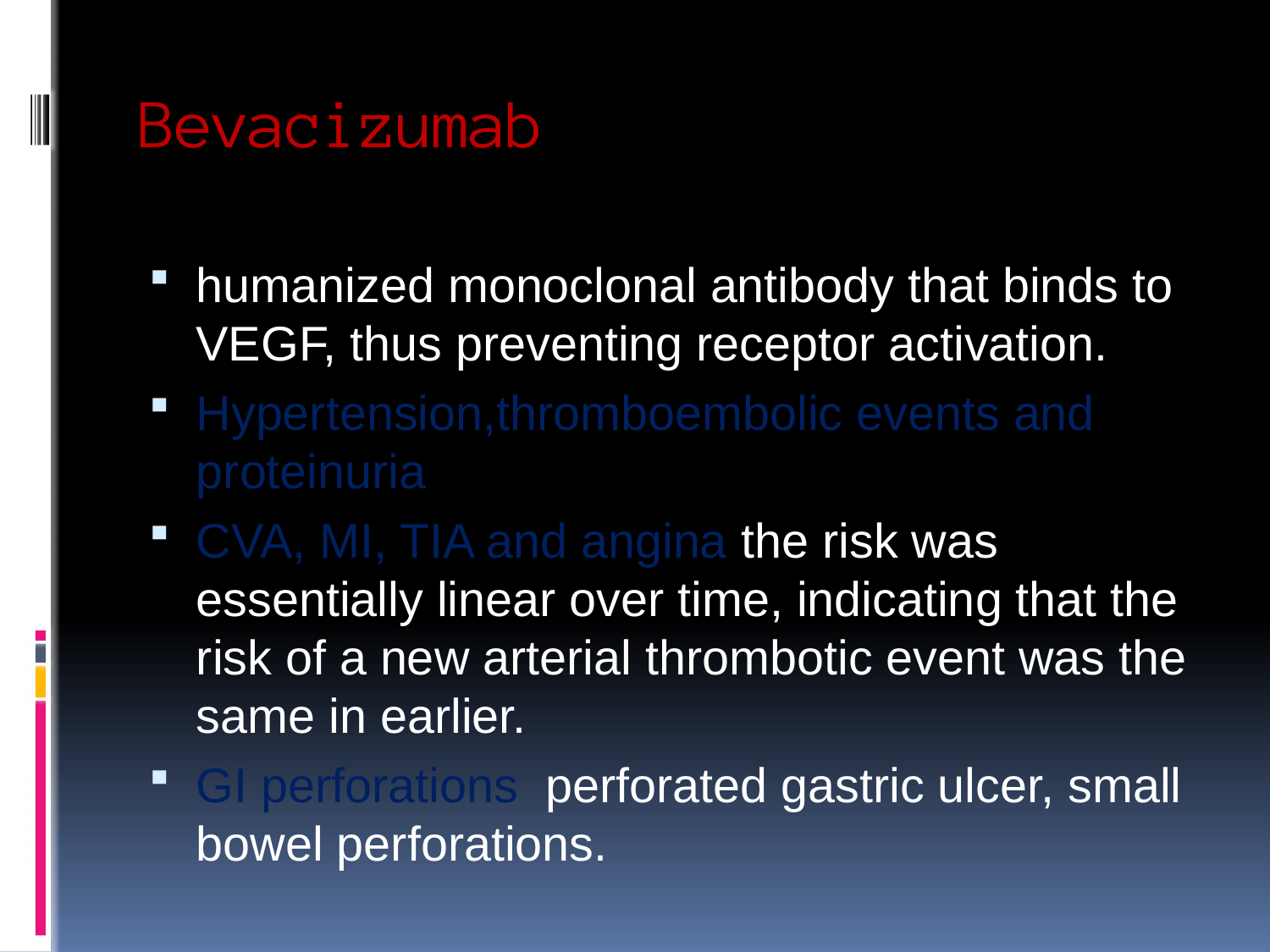

# Bevacizumab
humanized monoclonal antibody that binds to VEGF, thus preventing receptor activation.
Hypertension,thromboembolic events and proteinuria
CVA, MI, TIA and angina the risk was essentially linear over time, indicating that the risk of a new arterial thrombotic event was the same in earlier.
GI perforations  perforated gastric ulcer, small bowel perforations.